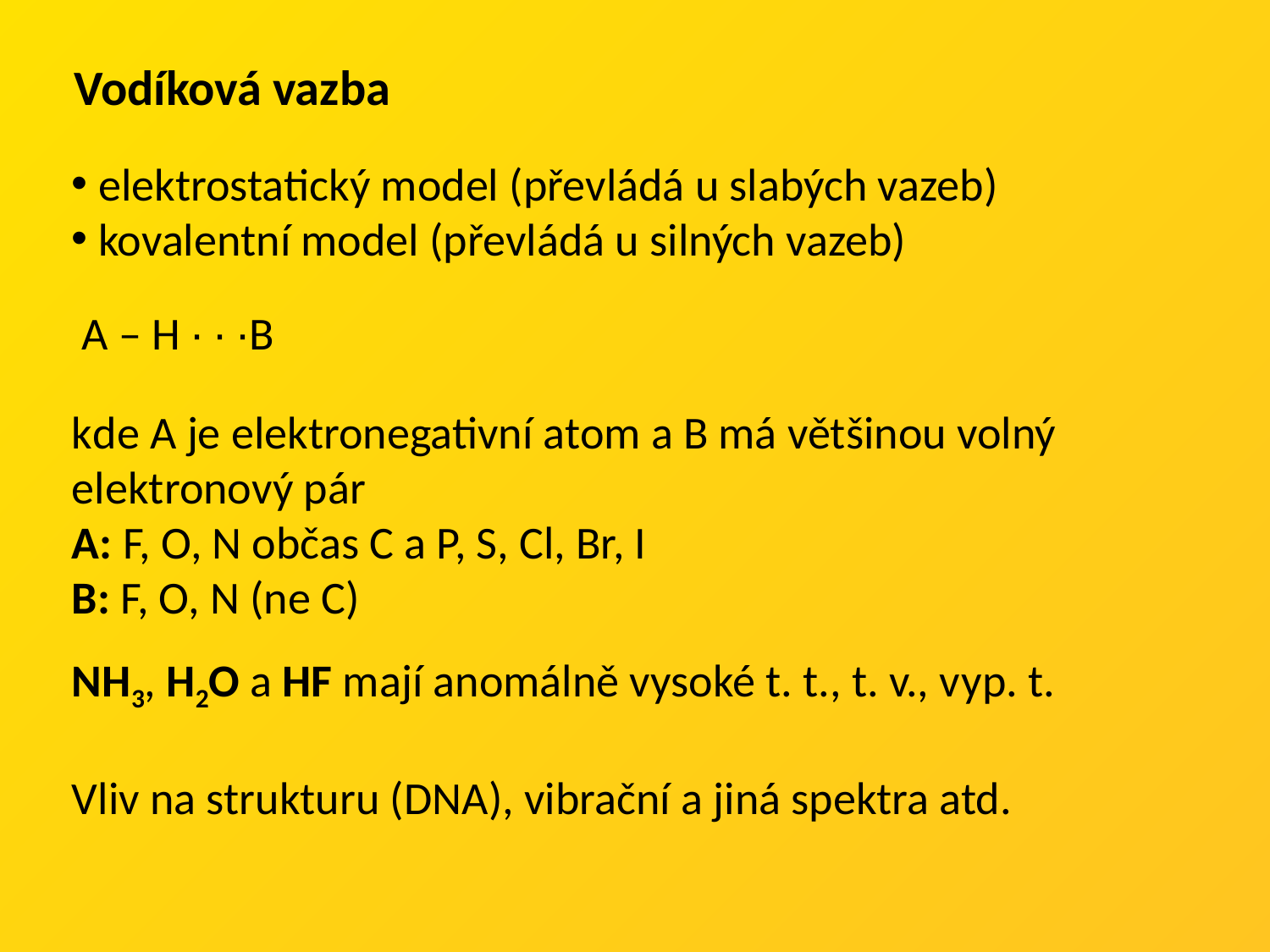

Vodíková vazba
 elektrostatický model (převládá u slabých vazeb)
 kovalentní model (převládá u silných vazeb)
A – H ∙ ∙ ∙B
kde A je elektronegativní atom a B má většinou volný elektronový pár
A: F, O, N občas C a P, S, Cl, Br, I
B: F, O, N (ne C)
NH3, H2O a HF mají anomálně vysoké t. t., t. v., vyp. t.

Vliv na strukturu (DNA), vibrační a jiná spektra atd.